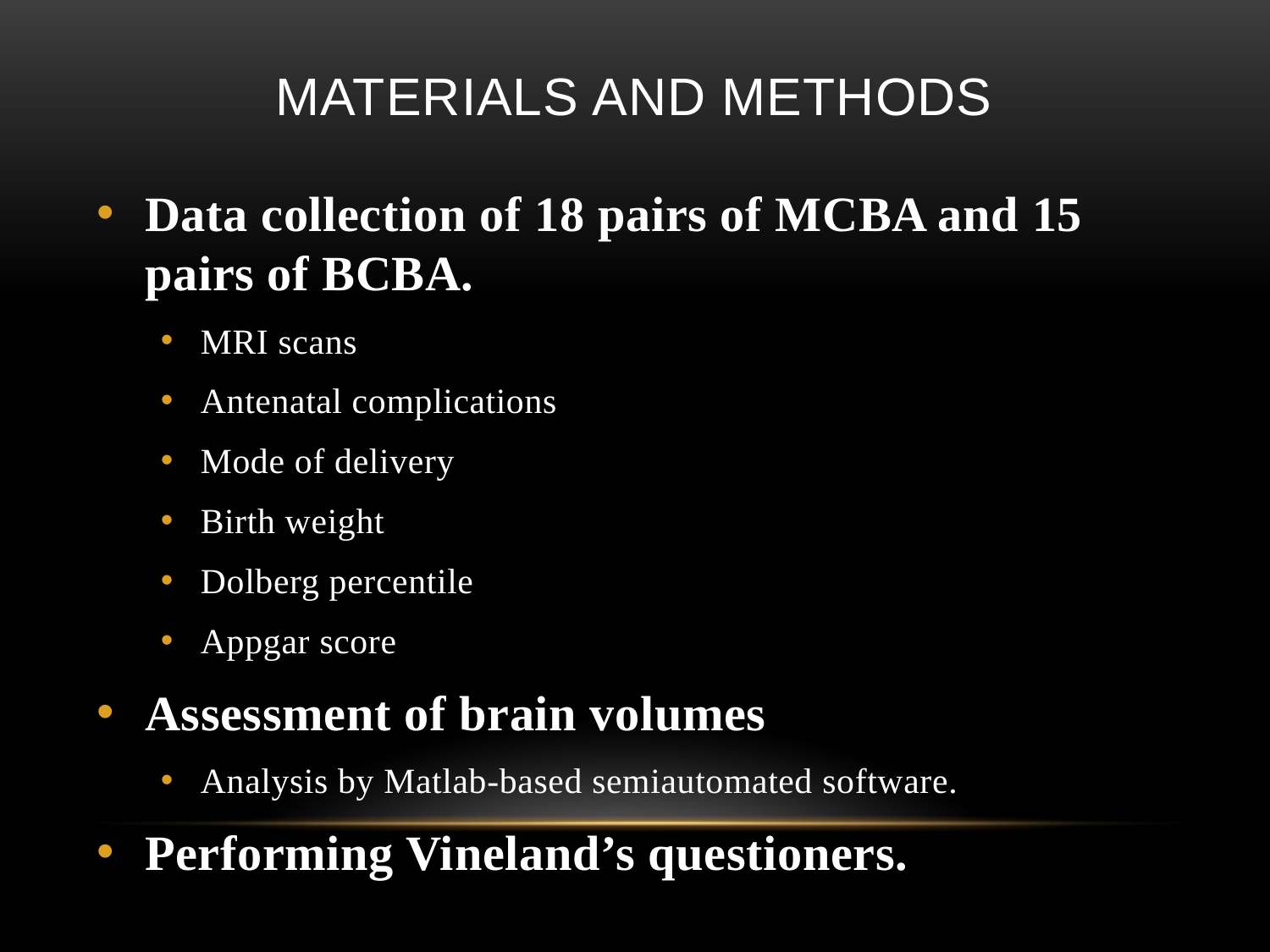

# Materials and methods
Data collection of 18 pairs of MCBA and 15 pairs of BCBA.
MRI scans
Antenatal complications
Mode of delivery
Birth weight
Dolberg percentile
Appgar score
Assessment of brain volumes
Analysis by Matlab-based semiautomated software.
Performing Vineland’s questioners.